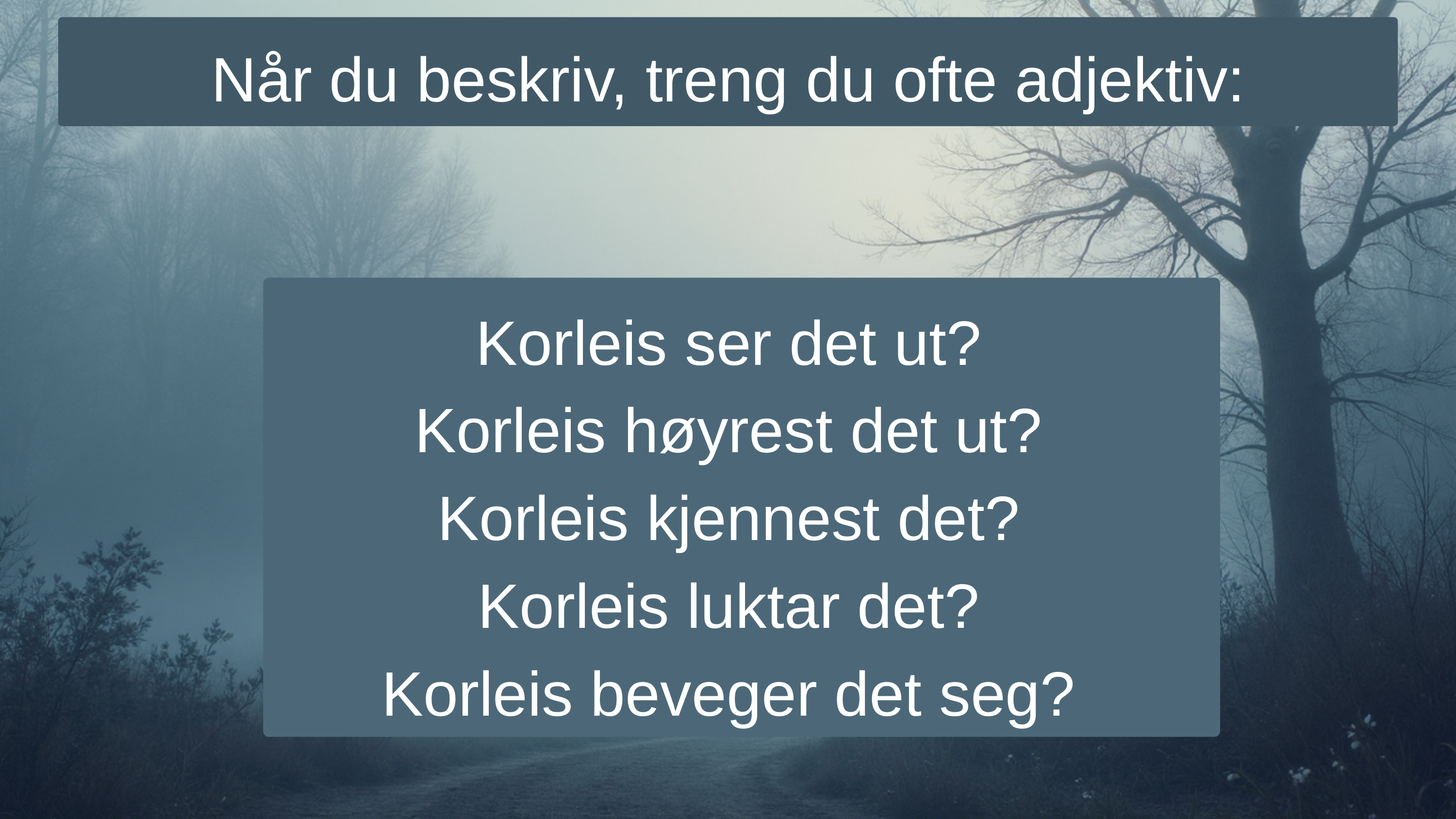

Når du beskriv, treng du ofte adjektiv:

Korleis ser det ut?
Korleis høyrest det ut?
Korleis kjennest det?
Korleis luktar det?
Korleis beveger det seg?